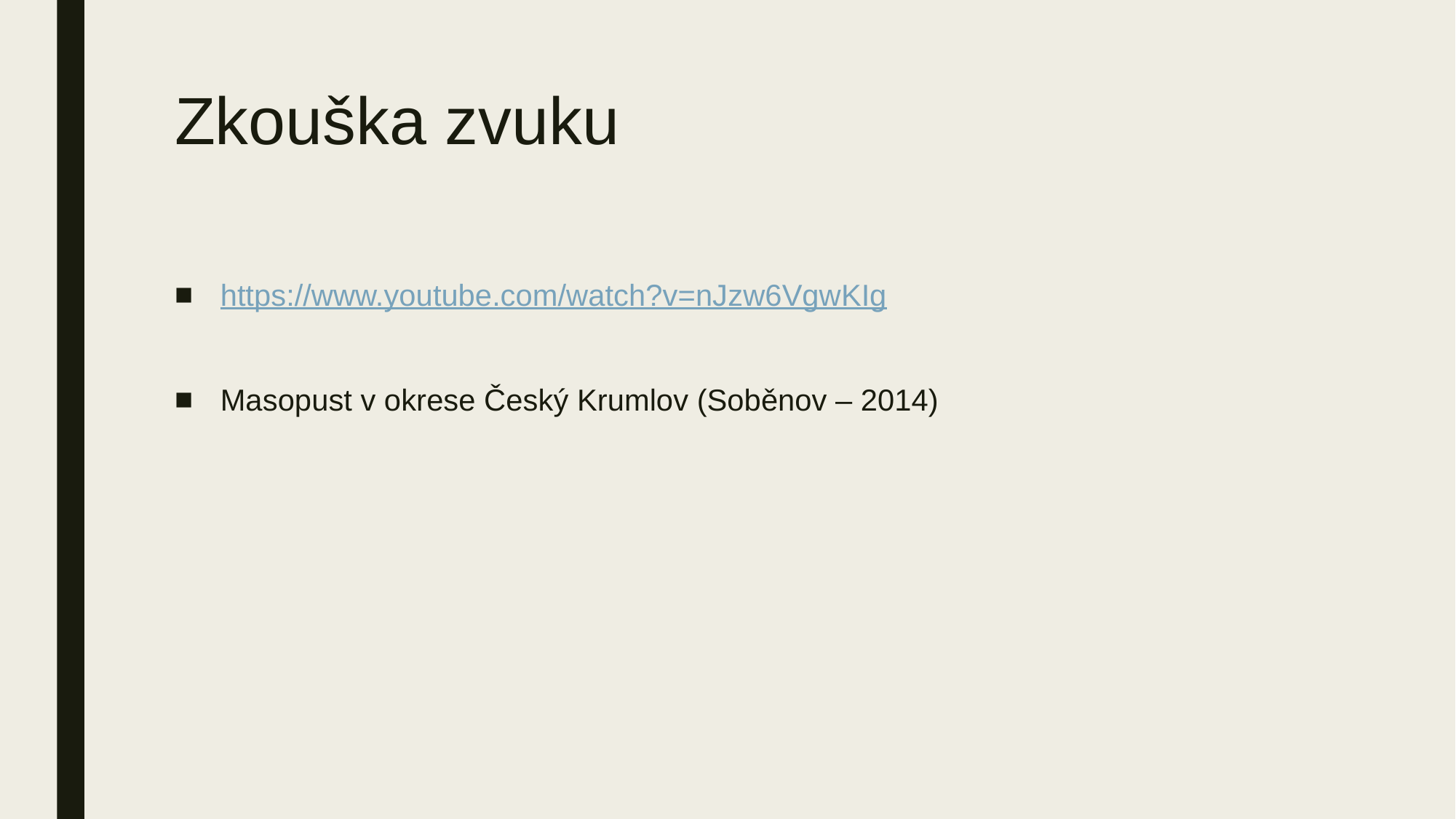

# Zkouška zvuku
https://www.youtube.com/watch?v=nJzw6VgwKIg

Masopust v okrese Český Krumlov (Soběnov – 2014)